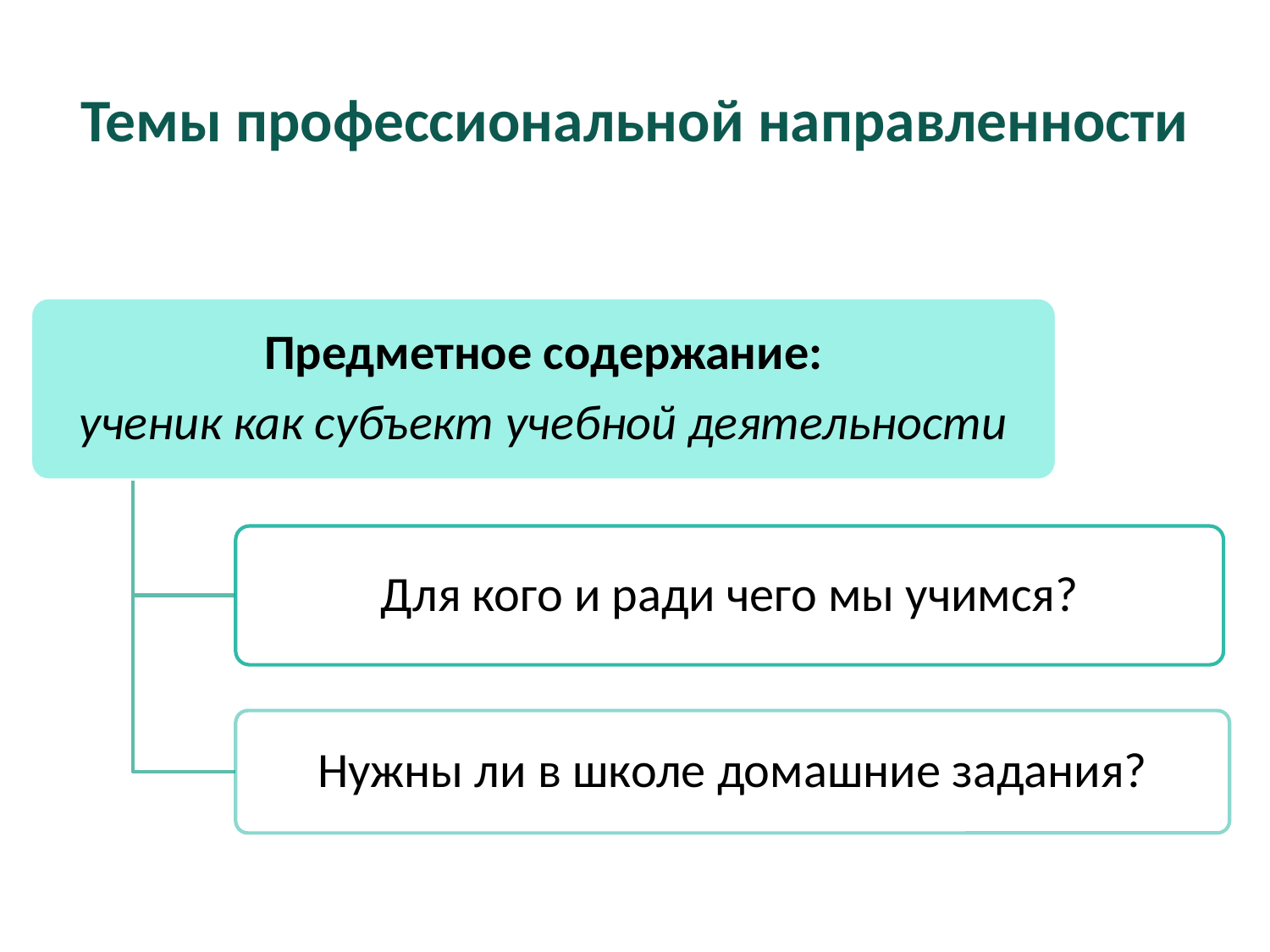

# Темы профессиональной направленности
Предметное содержание:
ученик как субъект учебной деятельности
Для кого и ради чего мы учимся?
Нужны ли в школе домашние задания?